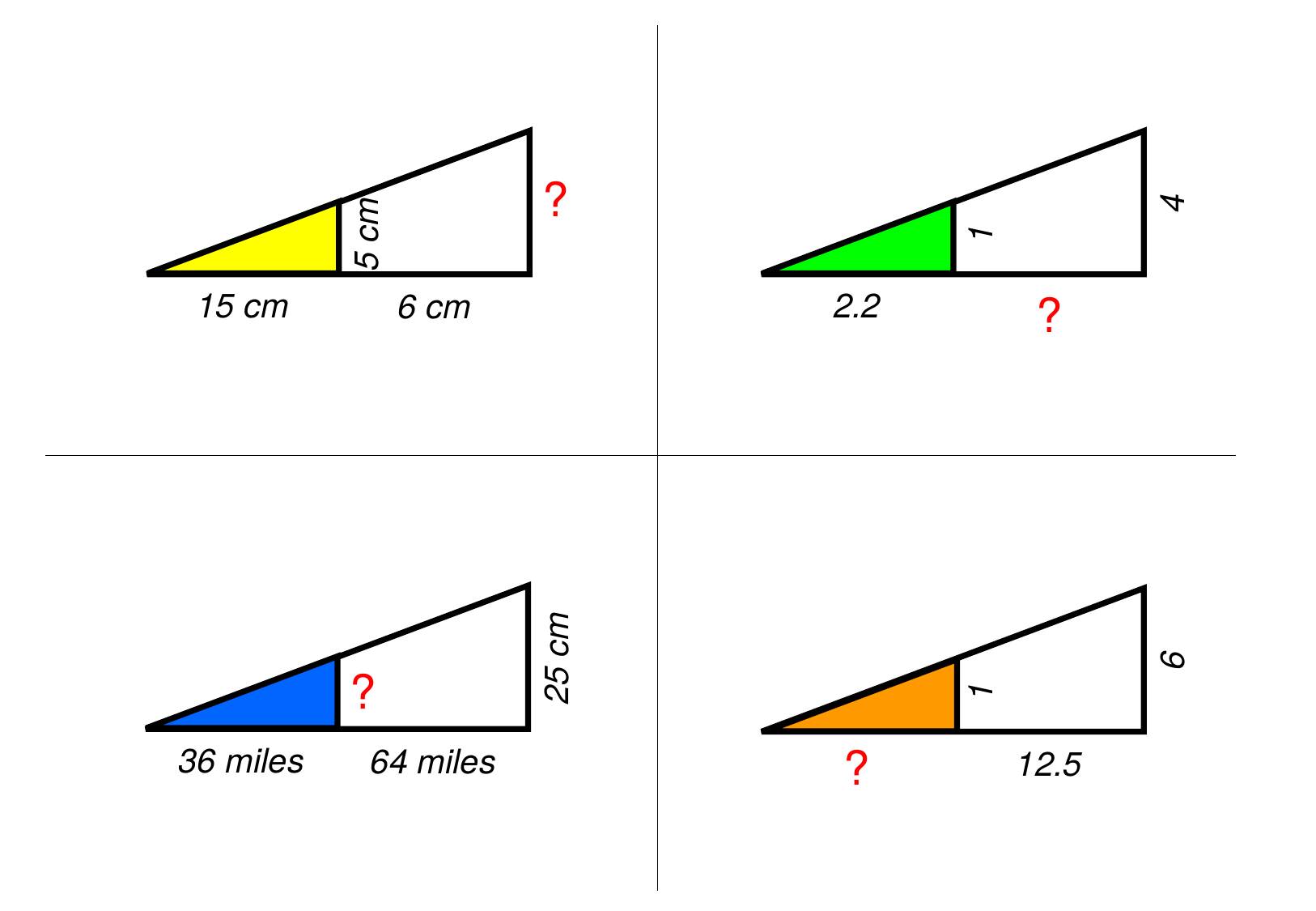

?
4

5 cm
1
15 cm
2.2
6 cm
?

25 cm
6
?

1
?
36 miles
64 miles
12.5